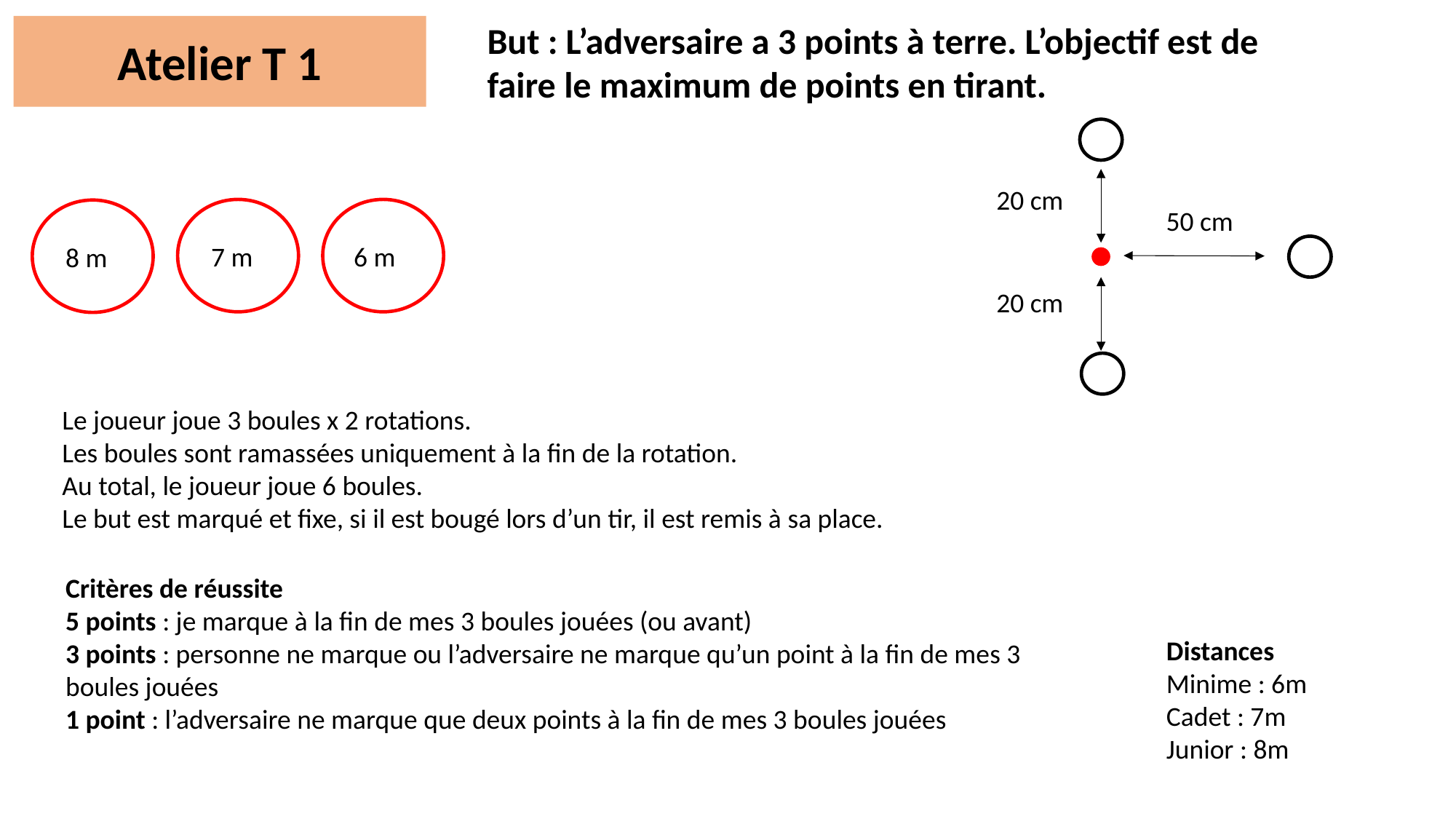

But : L’adversaire a 3 points à terre. L’objectif est de faire le maximum de points en tirant.

Atelier T 1

20 cm
50 cm

7 m
6 m
8 m

20 cm

Le joueur joue 3 boules x 2 rotations.
Les boules sont ramassées uniquement à la fin de la rotation.
Au total, le joueur joue 6 boules.
Le but est marqué et fixe, si il est bougé lors d’un tir, il est remis à sa place.
Critères de réussite
5 points : je marque à la fin de mes 3 boules jouées (ou avant)
3 points : personne ne marque ou l’adversaire ne marque qu’un point à la fin de mes 3 boules jouées
1 point : l’adversaire ne marque que deux points à la fin de mes 3 boules jouées

Distances
Minime : 6m
Cadet : 7m
Junior : 8m